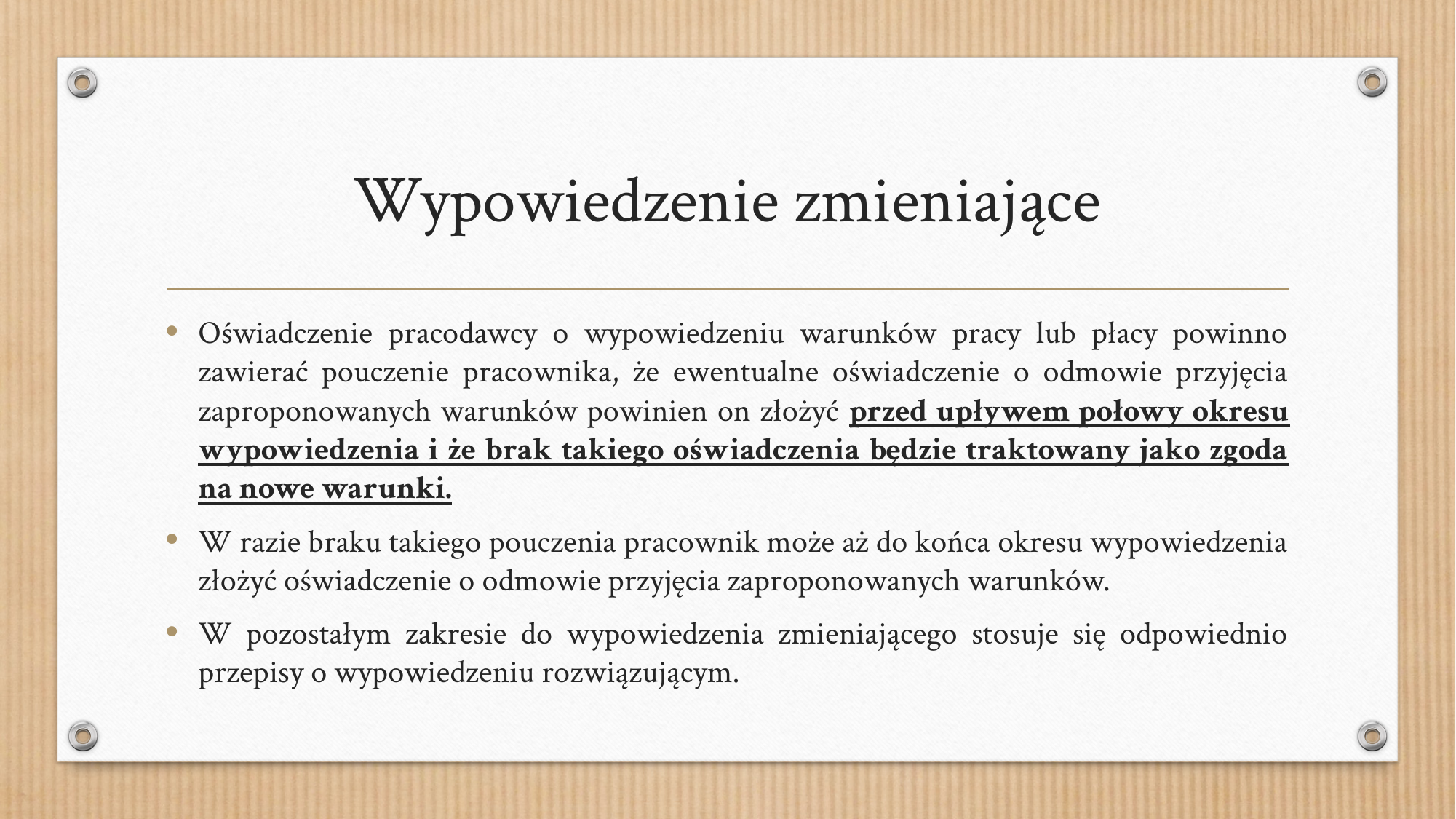

# Wypowiedzenie zmieniające
Oświadczenie pracodawcy o wypowiedzeniu warunków pracy lub płacy powinno zawierać pouczenie pracownika, że ewentualne oświadczenie o odmowie przyjęcia zaproponowanych warunków powinien on złożyć przed upływem połowy okresu wypowiedzenia i że brak takiego oświadczenia będzie traktowany jako zgoda na nowe warunki.
W razie braku takiego pouczenia pracownik może aż do końca okresu wypowiedzenia złożyć oświadczenie o odmowie przyjęcia zaproponowanych warunków.
W pozostałym zakresie do wypowiedzenia zmieniającego stosuje się odpowiednio przepisy o wypowiedzeniu rozwiązującym.